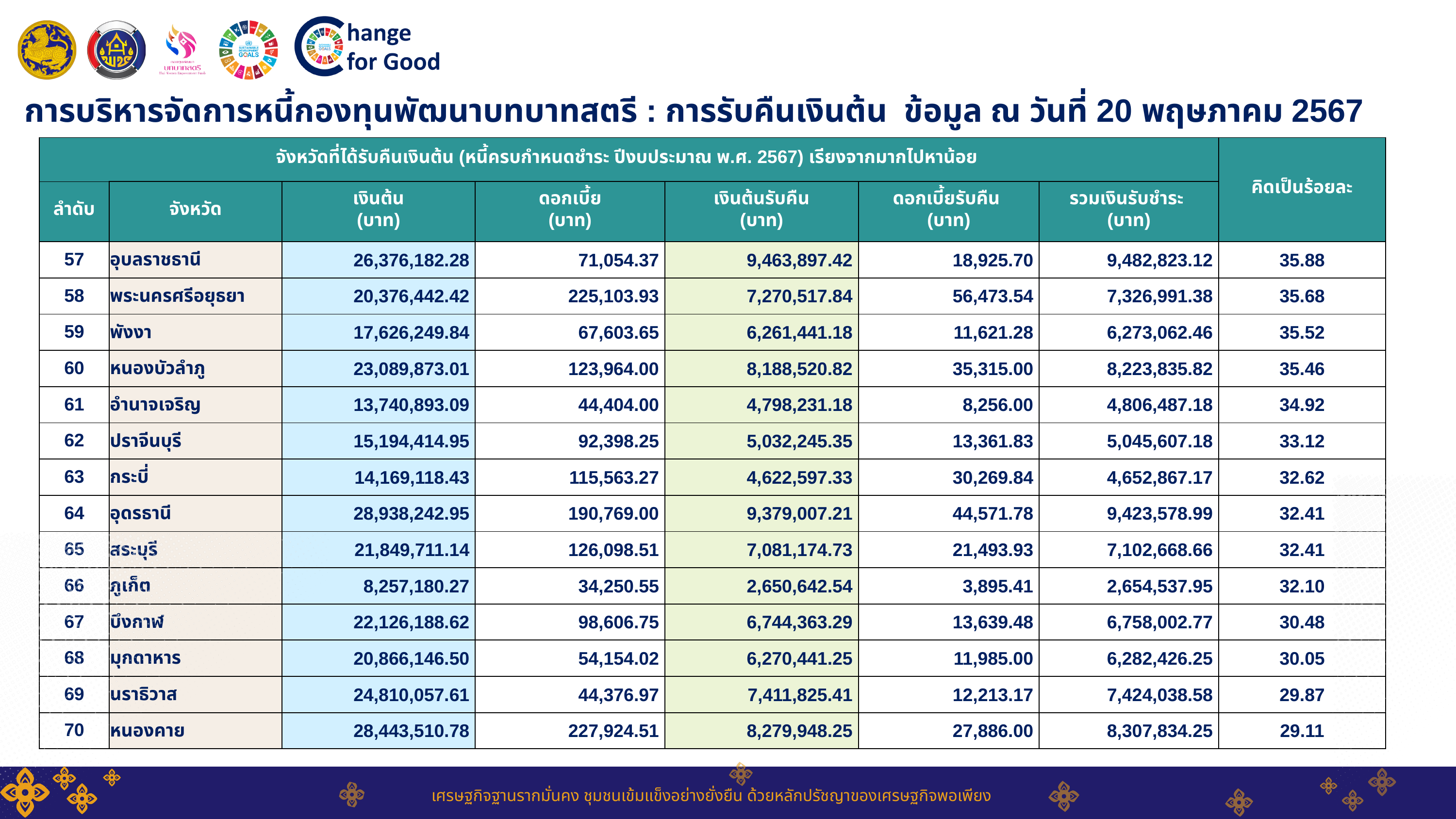

การบริหารจัดการหนี้กองทุนพัฒนาบทบาทสตรี : การรับคืนเงินต้น  ข้อมูล ณ วันที่ 20 พฤษภาคม 2567
| จังหวัดที่ได้รับคืนเงินต้น (หนี้ครบกำหนดชำระ ปีงบประมาณ พ.ศ. 2567) เรียงจากมากไปหาน้อย | จังหวัดที่ได้รับคืนเงินต้น (หนี้ครบกำหนดชำระ ปีงบประมาณ พ.ศ. 2567) เรียงจากมากไปหาน้อย | จังหวัดที่ได้รับคืนเงินต้น (หนี้ครบกำหนดชำระ ปีงบประมาณ พ.ศ. 2567) เรียงจากมากไปหาน้อย | จังหวัดที่ได้รับคืนเงินต้น (หนี้ครบกำหนดชำระ ปีงบประมาณ พ.ศ. 2567) เรียงจากมากไปหาน้อย | จังหวัดที่ได้รับคืนเงินต้น (หนี้ครบกำหนดชำระ ปีงบประมาณ พ.ศ. 2567) เรียงจากมากไปหาน้อย | จังหวัดที่ได้รับคืนเงินต้น (หนี้ครบกำหนดชำระ ปีงบประมาณ พ.ศ. 2567) เรียงจากมากไปหาน้อย | จังหวัดที่ได้รับคืนเงินต้น (หนี้ครบกำหนดชำระ ปีงบประมาณ พ.ศ. 2567) เรียงจากมากไปหาน้อย | คิดเป็นร้อยละ |
| --- | --- | --- | --- | --- | --- | --- | --- |
| ลำดับ | จังหวัด | เงินต้น (บาท) | ดอกเบี้ย (บาท) | เงินต้นรับคืน (บาท) | ดอกเบี้ยรับคืน (บาท) | รวมเงินรับชำระ (บาท) |  |
| 57 | อุบลราชธานี | 26,376,182.28 | 71,054.37 | 9,463,897.42 | 18,925.70 | 9,482,823.12 | 35.88 |
| 58 | พระนครศรีอยุธยา | 20,376,442.42 | 225,103.93 | 7,270,517.84 | 56,473.54 | 7,326,991.38 | 35.68 |
| 59 | พังงา | 17,626,249.84 | 67,603.65 | 6,261,441.18 | 11,621.28 | 6,273,062.46 | 35.52 |
| 60 | หนองบัวลำภู | 23,089,873.01 | 123,964.00 | 8,188,520.82 | 35,315.00 | 8,223,835.82 | 35.46 |
| 61 | อำนาจเจริญ | 13,740,893.09 | 44,404.00 | 4,798,231.18 | 8,256.00 | 4,806,487.18 | 34.92 |
| 62 | ปราจีนบุรี | 15,194,414.95 | 92,398.25 | 5,032,245.35 | 13,361.83 | 5,045,607.18 | 33.12 |
| 63 | กระบี่ | 14,169,118.43 | 115,563.27 | 4,622,597.33 | 30,269.84 | 4,652,867.17 | 32.62 |
| 64 | อุดรธานี | 28,938,242.95 | 190,769.00 | 9,379,007.21 | 44,571.78 | 9,423,578.99 | 32.41 |
| 65 | สระบุรี | 21,849,711.14 | 126,098.51 | 7,081,174.73 | 21,493.93 | 7,102,668.66 | 32.41 |
| 66 | ภูเก็ต | 8,257,180.27 | 34,250.55 | 2,650,642.54 | 3,895.41 | 2,654,537.95 | 32.10 |
| 67 | บึงกาฬ | 22,126,188.62 | 98,606.75 | 6,744,363.29 | 13,639.48 | 6,758,002.77 | 30.48 |
| 68 | มุกดาหาร | 20,866,146.50 | 54,154.02 | 6,270,441.25 | 11,985.00 | 6,282,426.25 | 30.05 |
| 69 | นราธิวาส | 24,810,057.61 | 44,376.97 | 7,411,825.41 | 12,213.17 | 7,424,038.58 | 29.87 |
| 70 | หนองคาย | 28,443,510.78 | 227,924.51 | 8,279,948.25 | 27,886.00 | 8,307,834.25 | 29.11 |

เศรษฐกิจฐานรากมั่นคง ชุมชนเข้มแข็งอย่างยั่งยืน ด้วยหลักปรัชญาของเศรษฐกิจพอเพียง